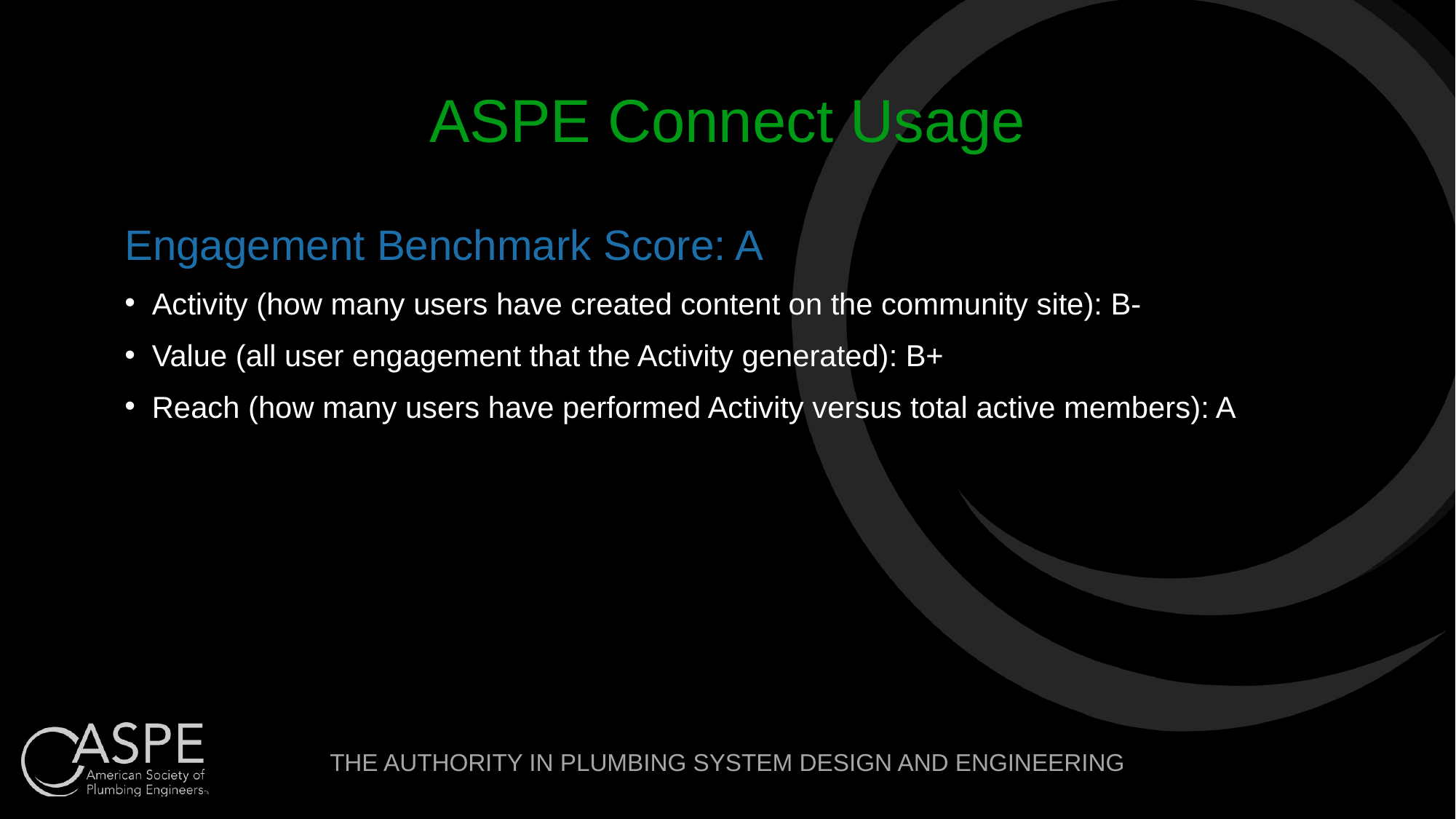

# ASPE Connect Usage
Engagement Benchmark Score: A
Activity (how many users have created content on the community site): B-
Value (all user engagement that the Activity generated): B+
Reach (how many users have performed Activity versus total active members): A